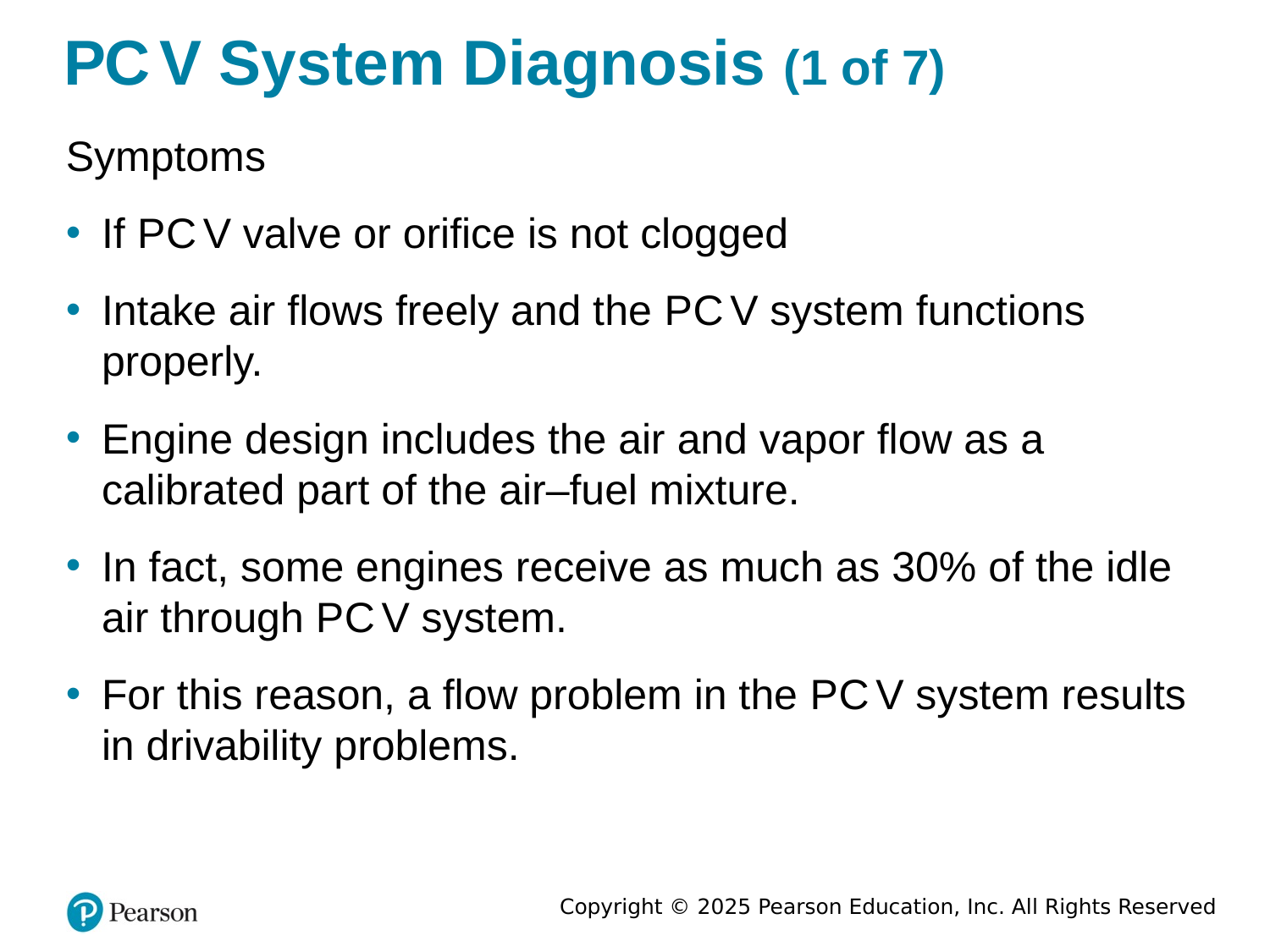

# P C V System Diagnosis (1 of 7)
Symptoms
If P C V valve or orifice is not clogged
Intake air flows freely and the P C V system functions properly.
Engine design includes the air and vapor flow as a calibrated part of the air–fuel mixture.
In fact, some engines receive as much as 30% of the idle air through P C V system.
For this reason, a flow problem in the P C V system results in drivability problems.